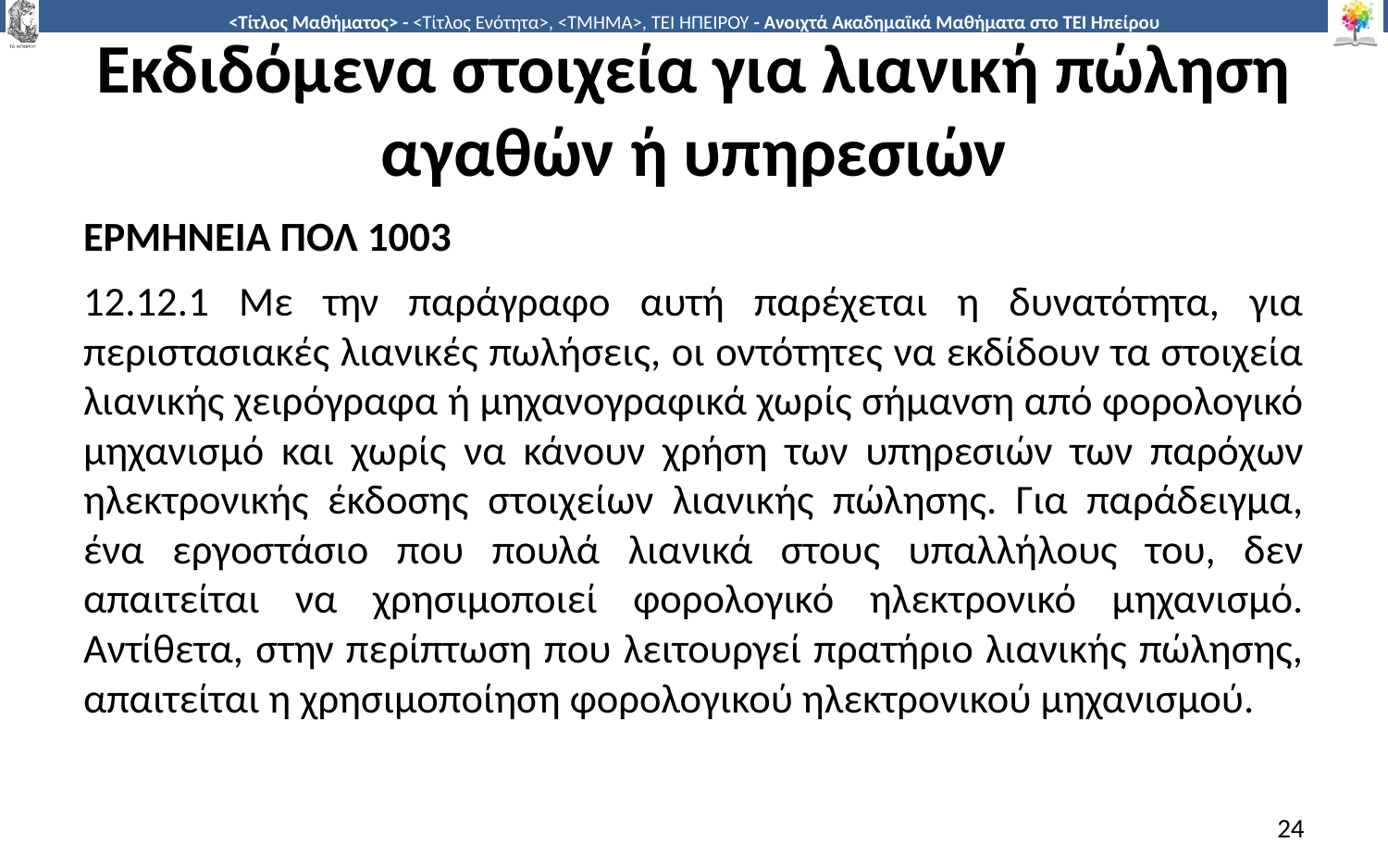

# Εκδιδόμενα στοιχεία για λιανική πώληση αγαθών ή υπηρεσιών
ΕΡΜΗΝΕΙΑ ΠΟΛ 1003
12.12.1 Με την παράγραφο αυτή παρέχεται η δυνατότητα, για περιστασιακές λιανικές πωλήσεις, οι οντότητες να εκδίδουν τα στοιχεία λιανικής χειρόγραφα ή μηχανογραφικά χωρίς σήμανση από φορολογικό μηχανισμό και χωρίς να κάνουν χρήση των υπηρεσιών των παρόχων ηλεκτρονικής έκδοσης στοιχείων λιανικής πώλησης. Για παράδειγμα, ένα εργοστάσιο που πουλά λιανικά στους υπαλλήλους του, δεν απαιτείται να χρησιμοποιεί φορολογικό ηλεκτρονικό μηχανισμό. Αντίθετα, στην περίπτωση που λειτουργεί πρατήριο λιανικής πώλησης, απαιτείται η χρησιμοποίηση φορολογικού ηλεκτρονικού μηχανισμού.

24